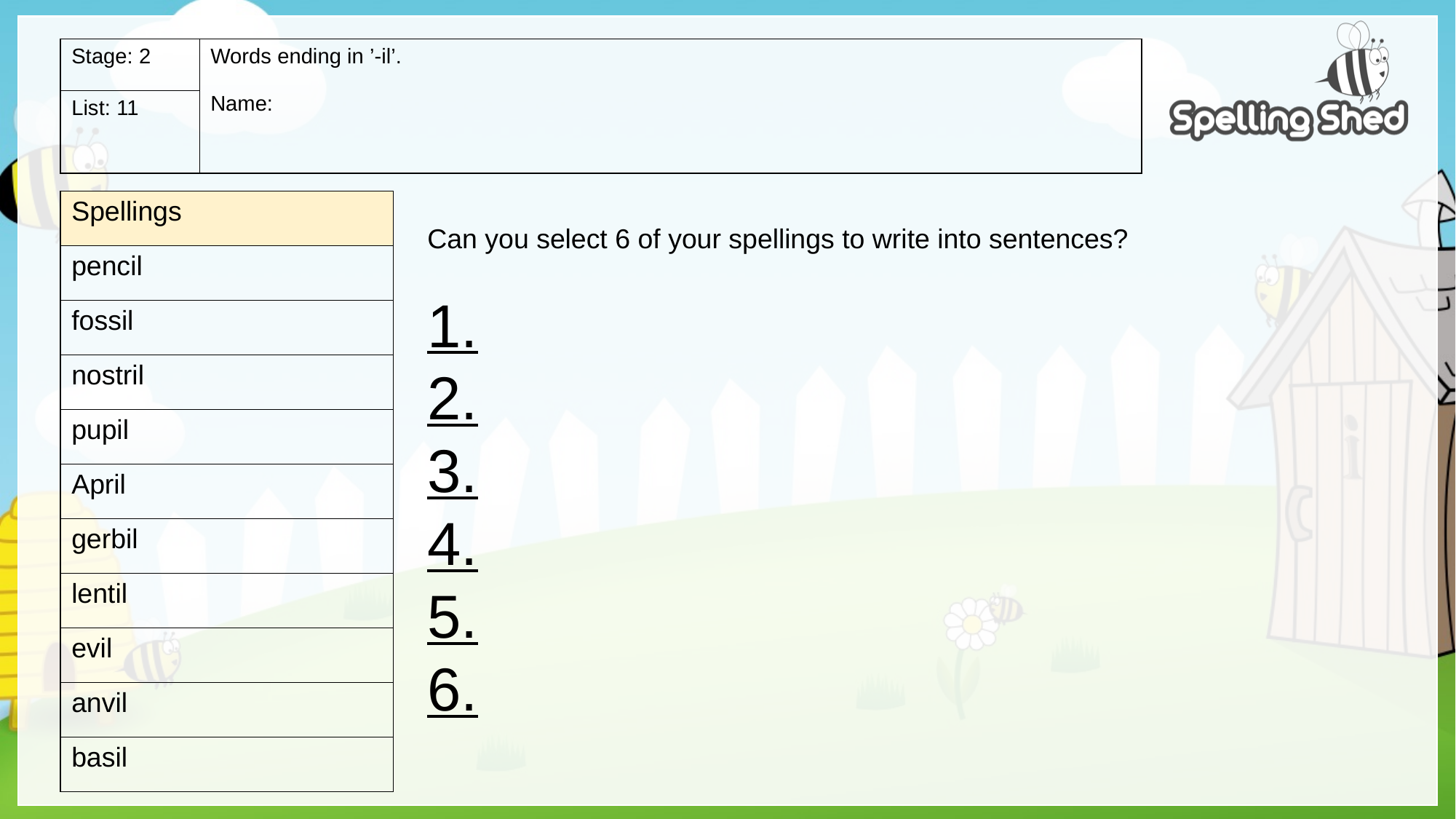

| Stage: 2 | Words ending in ’-il’. Name: |
| --- | --- |
| List: 11 |  |
| Spellings |
| --- |
| pencil |
| fossil |
| nostril |
| pupil |
| April |
| gerbil |
| lentil |
| evil |
| anvil |
| basil |
Can you select 6 of your spellings to write into sentences?

1.
2.
3.
4.
5.
6.